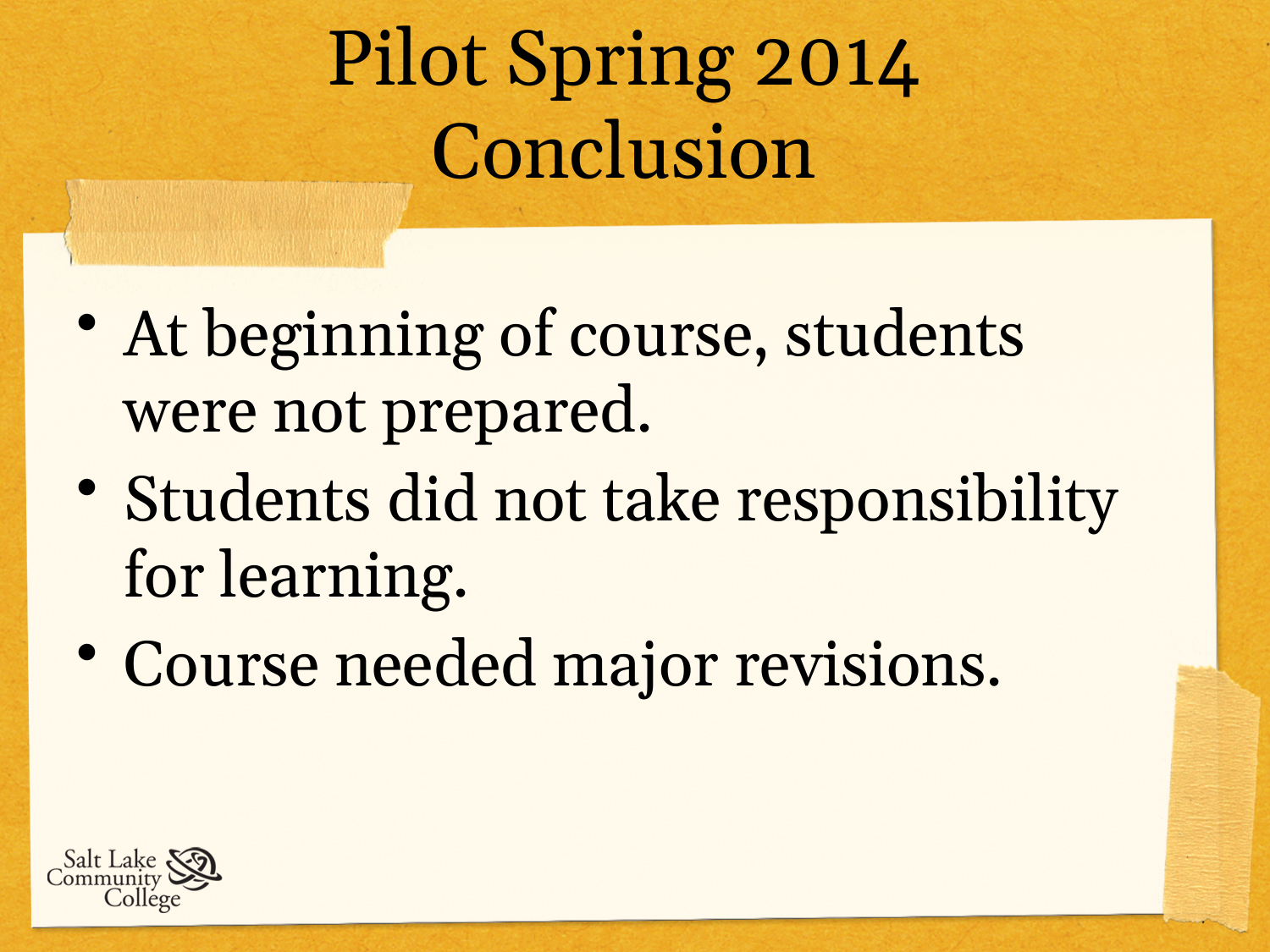

# Pilot Spring 2014 Conclusion
At beginning of course, students were not prepared.
Students did not take responsibility for learning.
Course needed major revisions.